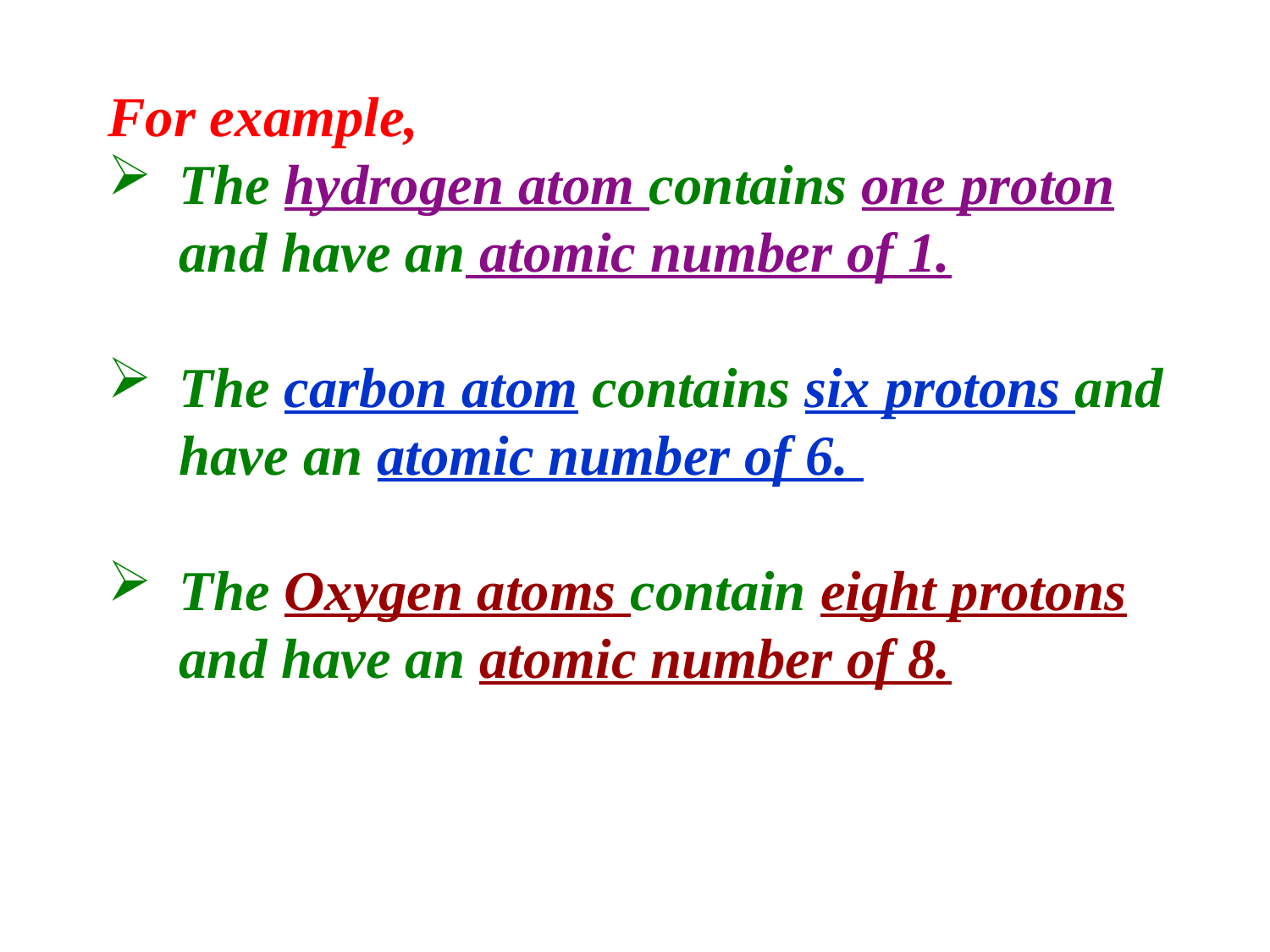

For example,
The hydrogen atom contains one proton and have an atomic number of 1.

The carbon atom contains six protons and have an atomic number of 6.

The Oxygen atoms contain eight protons and have an atomic number of 8.